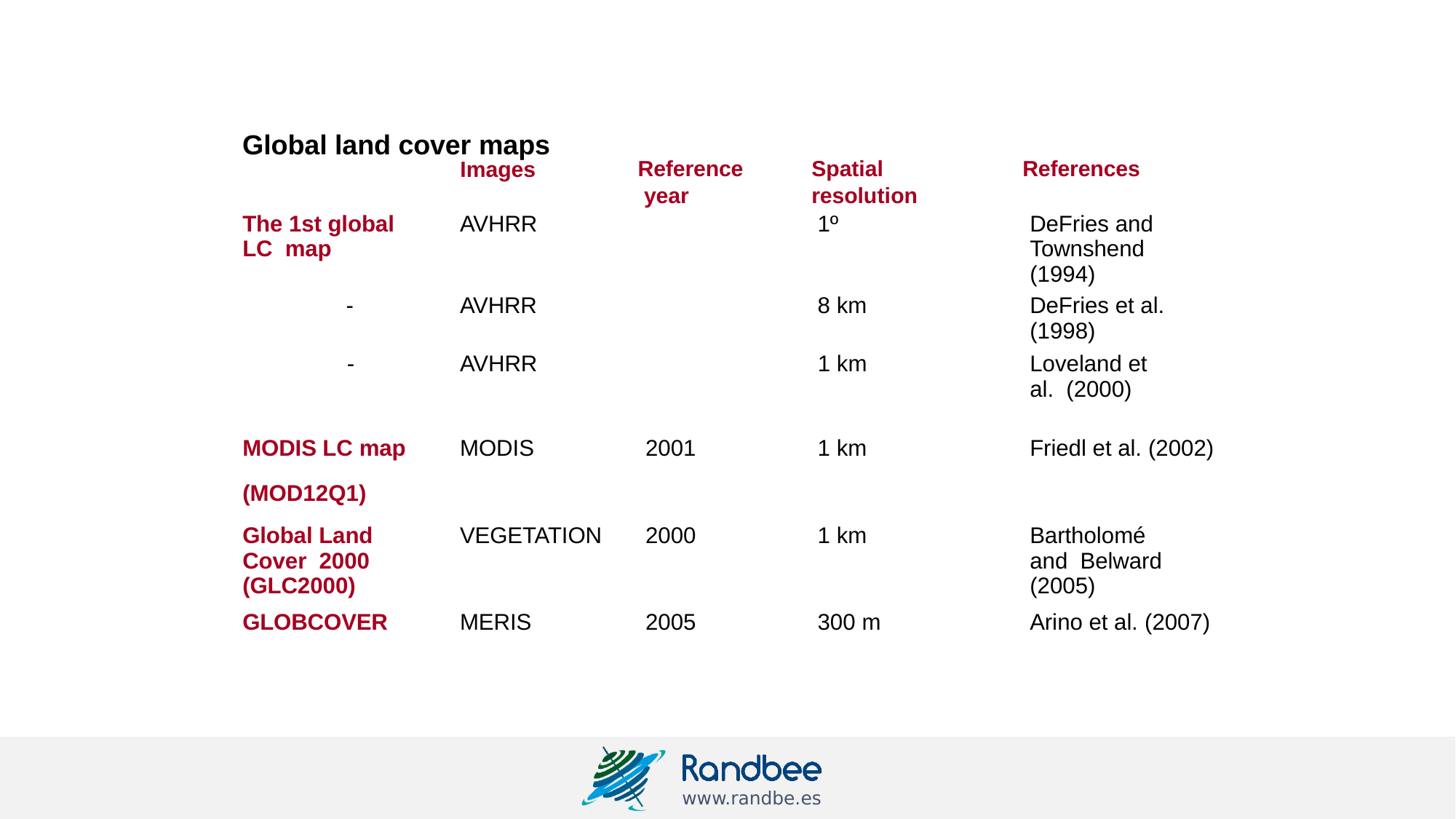

# Global land cover maps
Images
Reference  year
Spatial  resolution
References
| The 1st global LC map | AVHRR |  | 1º | DeFries and Townshend (1994) |
| --- | --- | --- | --- | --- |
| - | AVHRR |  | 8 km | DeFries et al. (1998) |
| - | AVHRR |  | 1 km | Loveland et al. (2000) |
| MODIS LC map | MODIS | 2001 | 1 km | Friedl et al. (2002) |
| (MOD12Q1) |  |  |  |  |
| Global Land Cover 2000 (GLC2000) | VEGETATION | 2000 | 1 km | Bartholomé and Belward (2005) |
| GLOBCOVER | MERIS | 2005 | 300 m | Arino et al. (2007) |